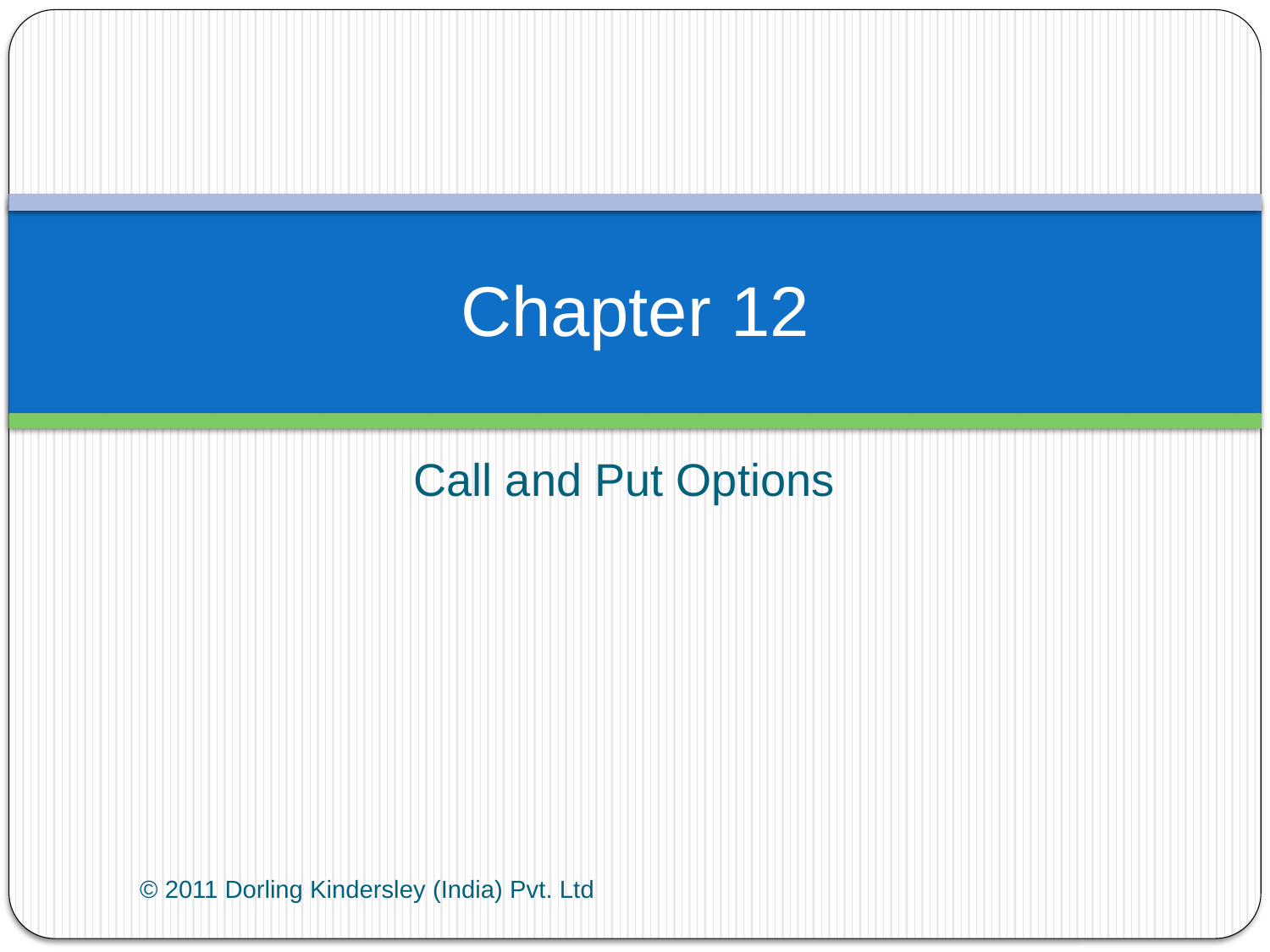

# Chapter 12
Call and Put Options
© 2011 Dorling Kindersley (India) Pvt. Ltd